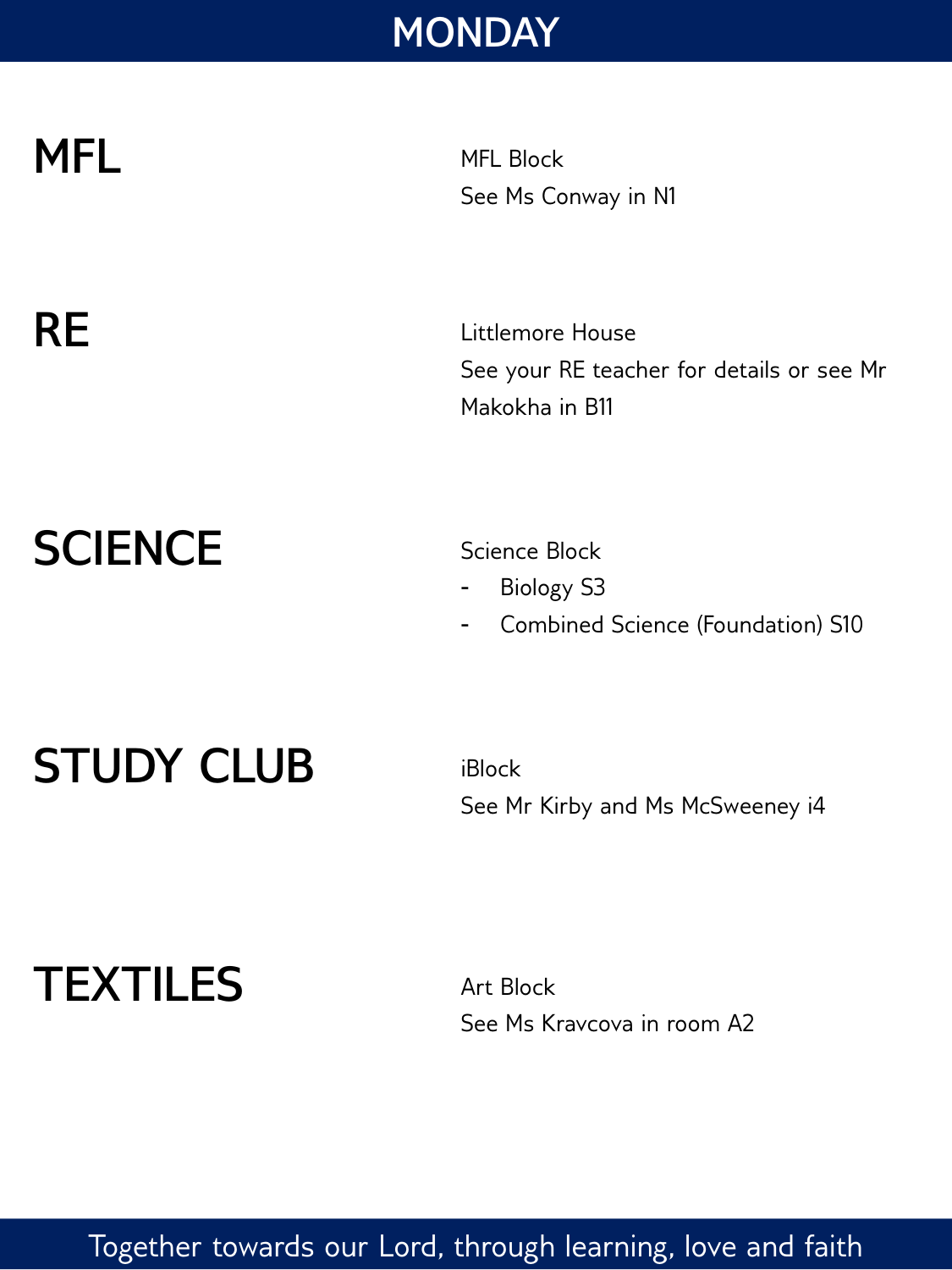

MONDAY
| MFL | MFL Block See Ms Conway in N1 |
| --- | --- |
|  |  |
| RE | Littlemore House See your RE teacher for details or see Mr Makokha in B11 |
|  |  |
| SCIENCE | Science Block Biology S3 Combined Science (Foundation) S10 |
|  |  |
| STUDY CLUB | iBlock See Mr Kirby and Ms McSweeney i4 |
|  |  |
| TEXTILES | Art Block See Ms Kravcova in room A2 |
|  |  |
Together towards our Lord, through learning, love and faith